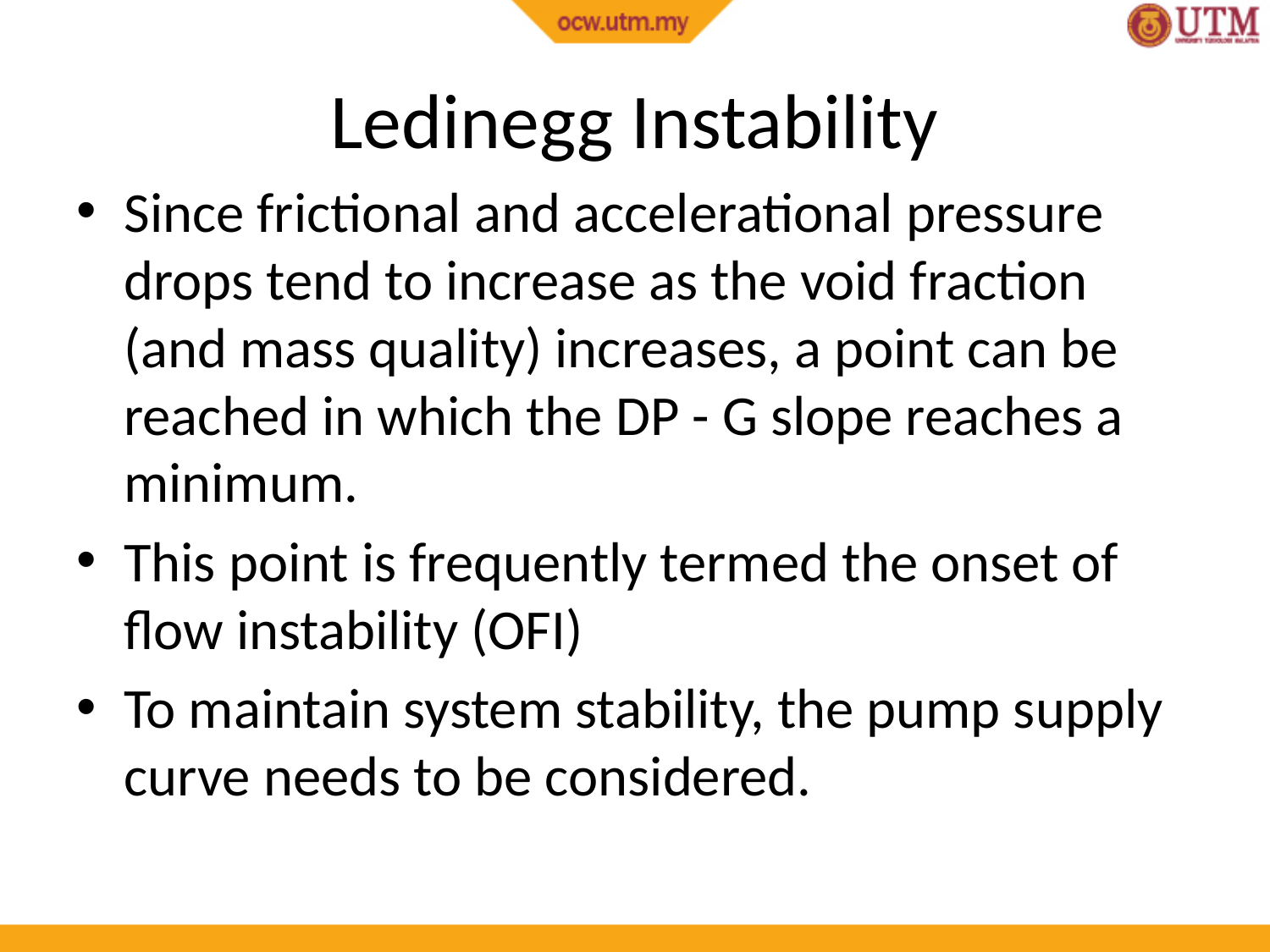

# Ledinegg Instability
Since frictional and accelerational pressure drops tend to increase as the void fraction (and mass quality) increases, a point can be reached in which the DP - G slope reaches a minimum.
This point is frequently termed the onset of flow instability (OFI)
To maintain system stability, the pump supply curve needs to be considered.